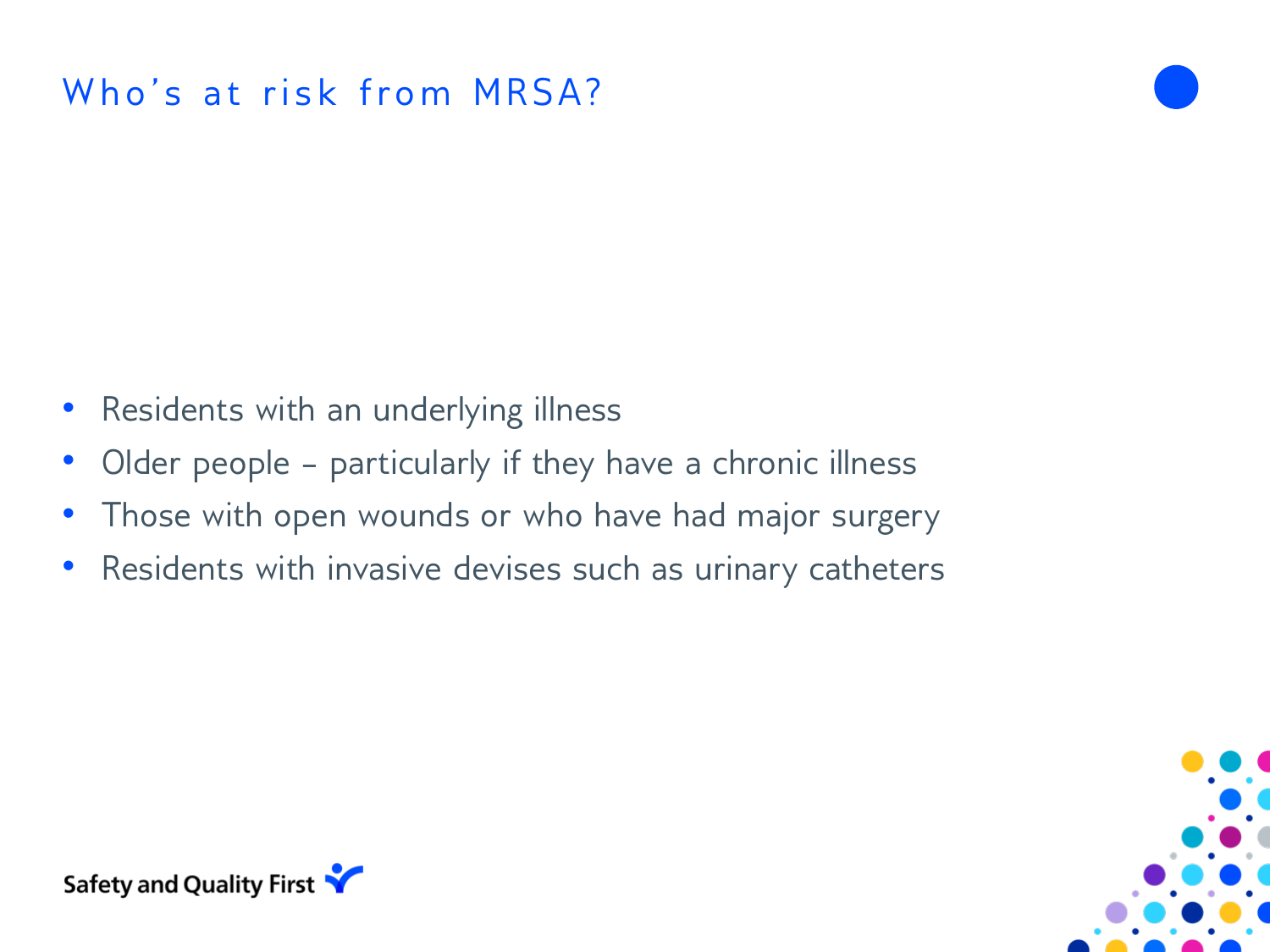

# Who’s at risk from MRSA?

Residents with an underlying illness
Older people – particularly if they have a chronic illness
Those with open wounds or who have had major surgery
Residents with invasive devises such as urinary catheters